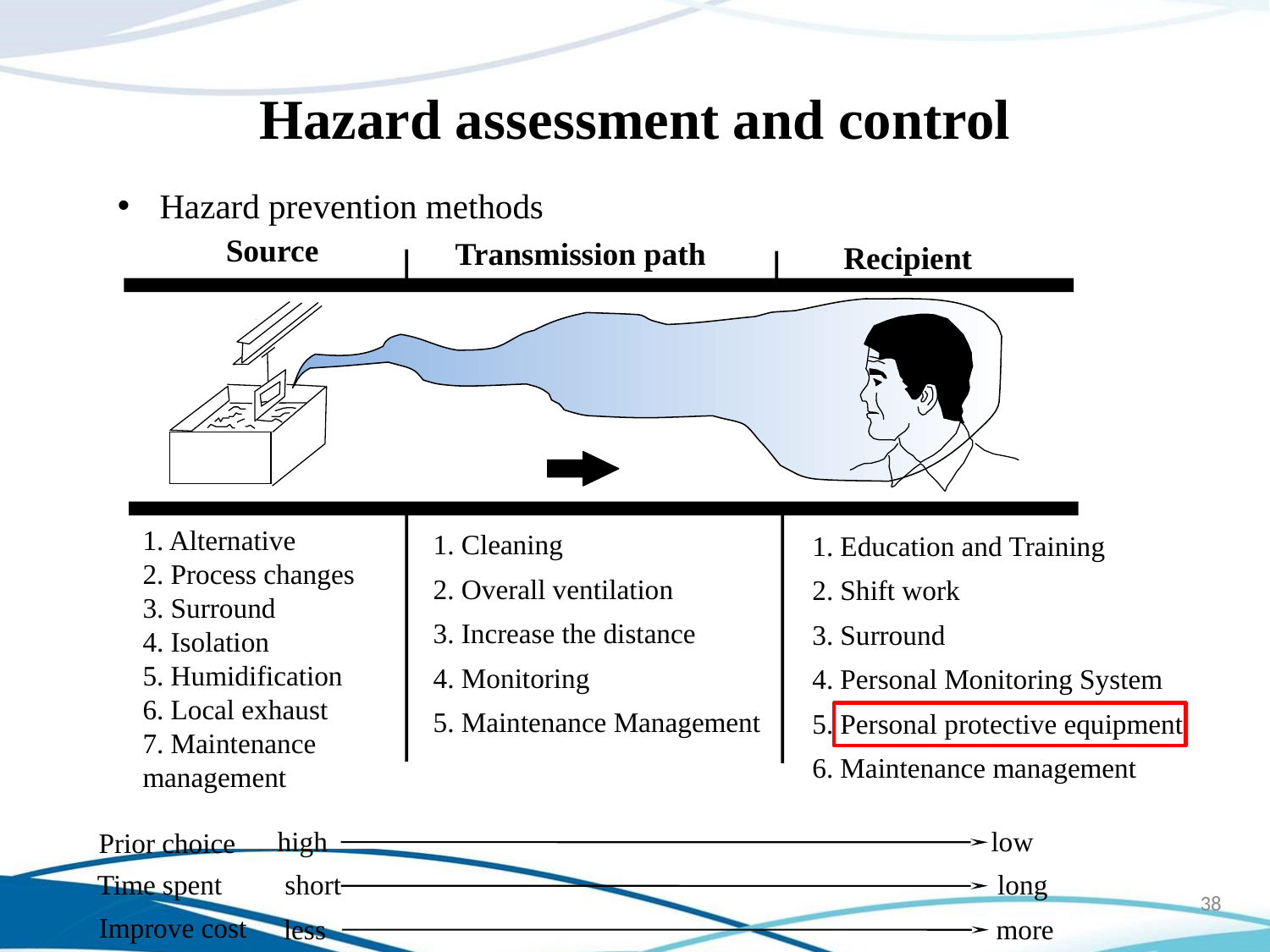

# Hazard assessment and control
Hazard prevention methods
Source
Transmission path
Recipient

1. Alternative
2. Process changes
3. Surround
4. Isolation
5. Humidification
6. Local exhaust
7. Maintenance
management
1. Cleaning
2. Overall ventilation
3. Increase the distance
4. Monitoring
5. Maintenance Management
1. Education and Training
2. Shift work
3. Surround
4. Personal Monitoring System
5. Personal protective equipment
6. Maintenance management

high                                                                                               low
Prior choice

short                                                                                              long
Time spent

less                                                                                                more
Improve cost

38